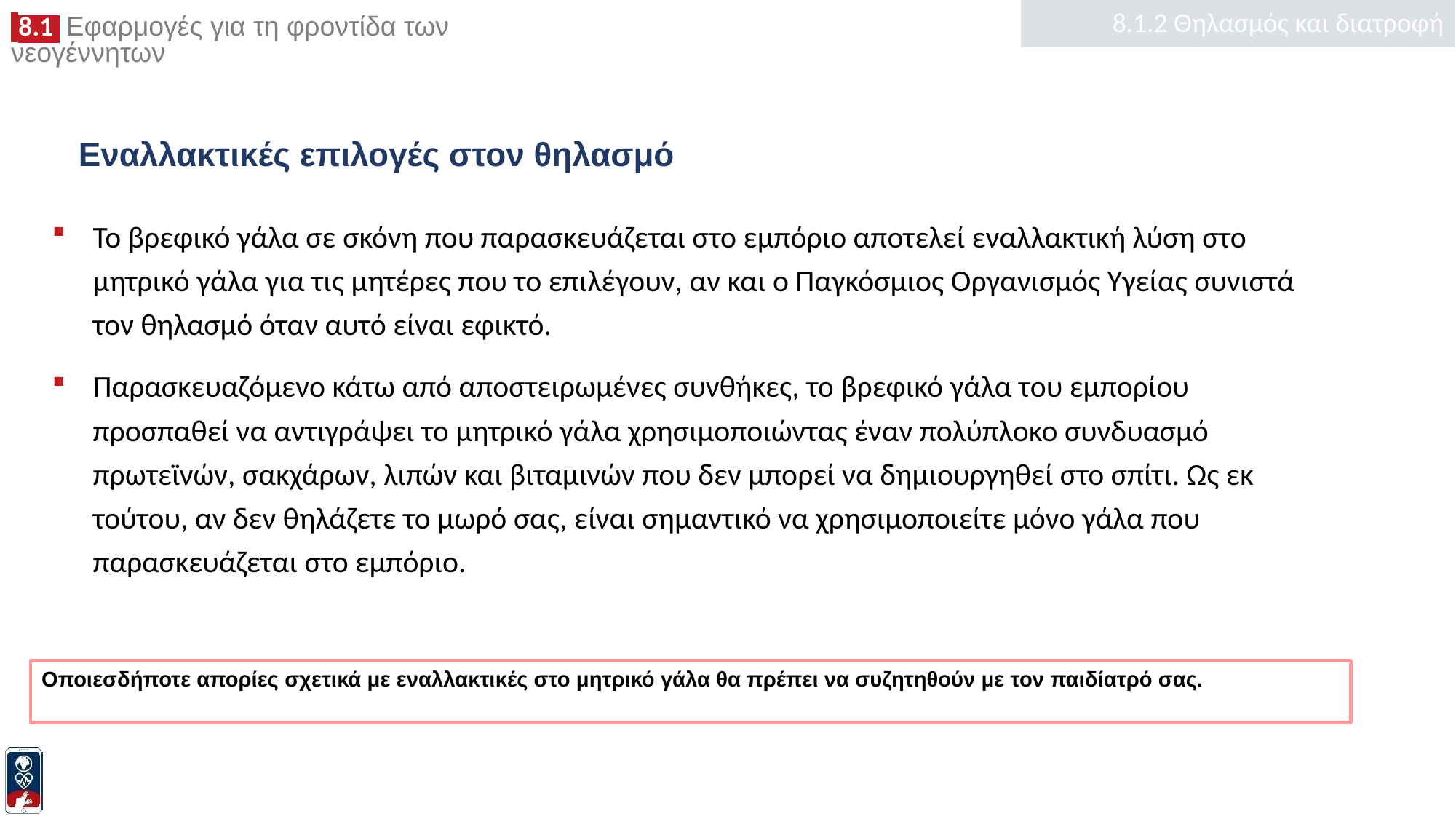

8.1.2 Θηλασμός και διατροφή
# Εναλλακτικές επιλογές στον θηλασμό
Το βρεφικό γάλα σε σκόνη που παρασκευάζεται στο εμπόριο αποτελεί εναλλακτική λύση στο μητρικό γάλα για τις μητέρες που το επιλέγουν, αν και ο Παγκόσμιος Οργανισμός Υγείας συνιστά τον θηλασμό όταν αυτό είναι εφικτό.
Παρασκευαζόμενο κάτω από αποστειρωμένες συνθήκες, το βρεφικό γάλα του εμπορίου προσπαθεί να αντιγράψει το μητρικό γάλα χρησιμοποιώντας έναν πολύπλοκο συνδυασμό πρωτεϊνών, σακχάρων, λιπών και βιταμινών που δεν μπορεί να δημιουργηθεί στο σπίτι. Ως εκ τούτου, αν δεν θηλάζετε το μωρό σας, είναι σημαντικό να χρησιμοποιείτε μόνο γάλα που παρασκευάζεται στο εμπόριο.

Οποιεσδήποτε απορίες σχετικά με εναλλακτικές στο μητρικό γάλα θα πρέπει να συζητηθούν με τον παιδίατρό σας.